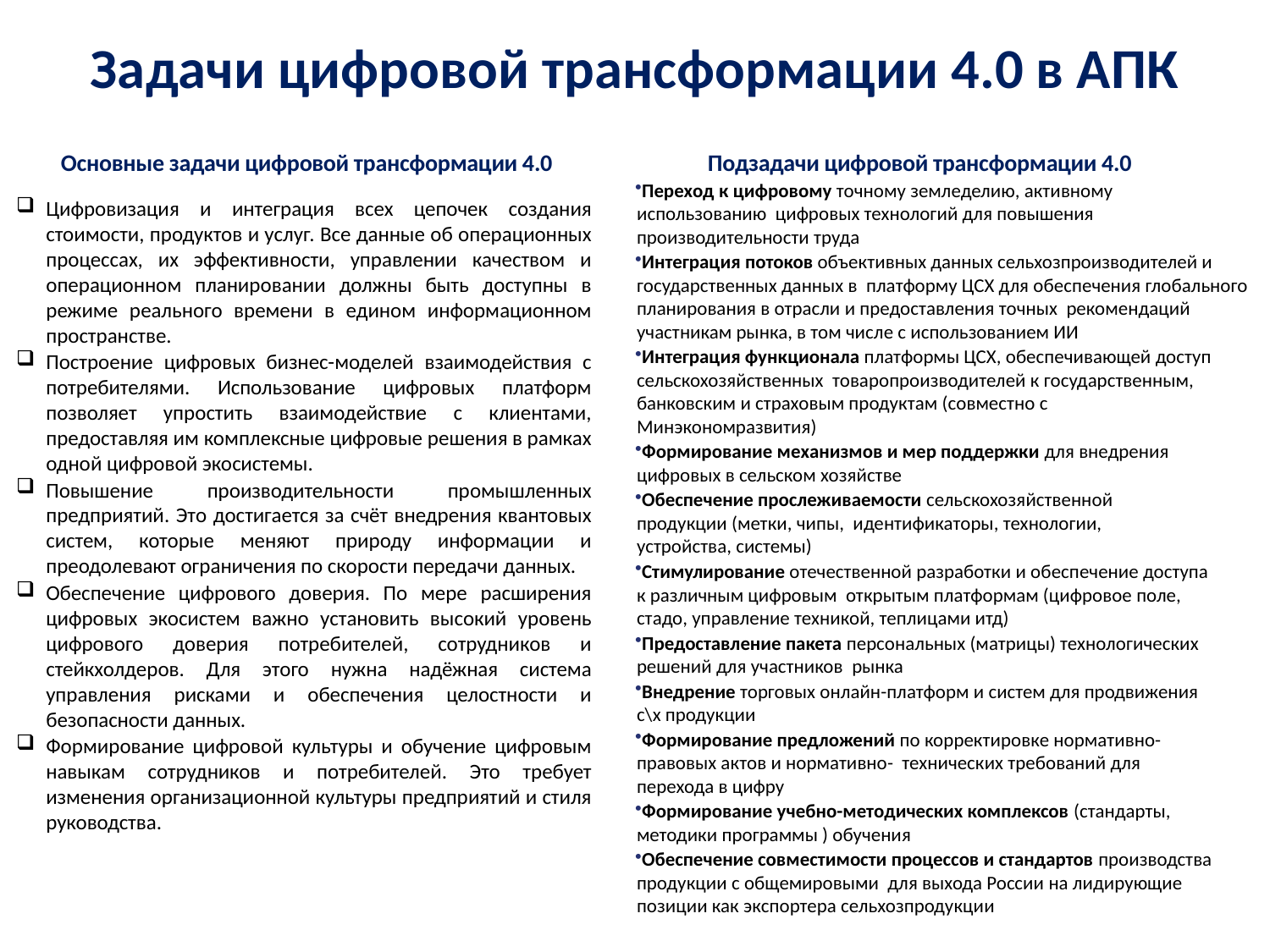

Задачи цифровой трансформации 4.0 в АПК
Подзадачи цифровой трансформации 4.0
Основные задачи цифровой трансформации 4.0
Переход к цифровому точному земледелию, активному использованию  цифровых технологий для повышения производительности труда
Интеграция потоков объективных данных сельхозпроизводителей и государственных данных в  платформу ЦСХ для обеспечения глобального планирования в отрасли и предоставления точных  рекомендаций участникам рынка, в том числе с использованием ИИ
Интеграция функционала платформы ЦСХ, обеспечивающей доступ сельскохозяйственных  товаропроизводителей к государственным, банковским и страховым продуктам (совместно с  Минэкономразвития)
Формирование механизмов и мер поддержки для внедрения цифровых в сельском хозяйстве
Обеспечение прослеживаемости сельскохозяйственной продукции (метки, чипы,  идентификаторы, технологии, устройства, системы)
Стимулирование отечественной разработки и обеспечение доступа к различным цифровым  открытым платформам (цифровое поле, стадо, управление техникой, теплицами итд)
Предоставление пакета персональных (матрицы) технологических решений для участников  рынка
Внедрение торговых онлайн-платформ и систем для продвижения с\х продукции
Формирование предложений по корректировке нормативно-правовых актов и нормативно-  технических требований для перехода в цифру
Формирование учебно-методических комплексов (стандарты, методики программы ) обучения
Обеспечение совместимости процессов и стандартов производства продукции с общемировыми  для выхода России на лидирующие позиции как экспортера сельхозпродукции
Цифровизация и интеграция всех цепочек создания стоимости, продуктов и услуг. Все данные об операционных процессах, их эффективности, управлении качеством и операционном планировании должны быть доступны в режиме реального времени в едином информационном пространстве.
Построение цифровых бизнес-моделей взаимодействия с потребителями. Использование цифровых платформ позволяет упростить взаимодействие с клиентами, предоставляя им комплексные цифровые решения в рамках одной цифровой экосистемы.
Повышение производительности промышленных предприятий. Это достигается за счёт внедрения квантовых систем, которые меняют природу информации и преодолевают ограничения по скорости передачи данных.
Обеспечение цифрового доверия. По мере расширения цифровых экосистем важно установить высокий уровень цифрового доверия потребителей, сотрудников и стейкхолдеров. Для этого нужна надёжная система управления рисками и обеспечения целостности и безопасности данных.
Формирование цифровой культуры и обучение цифровым навыкам сотрудников и потребителей. Это требует изменения организационной культуры предприятий и стиля руководства.